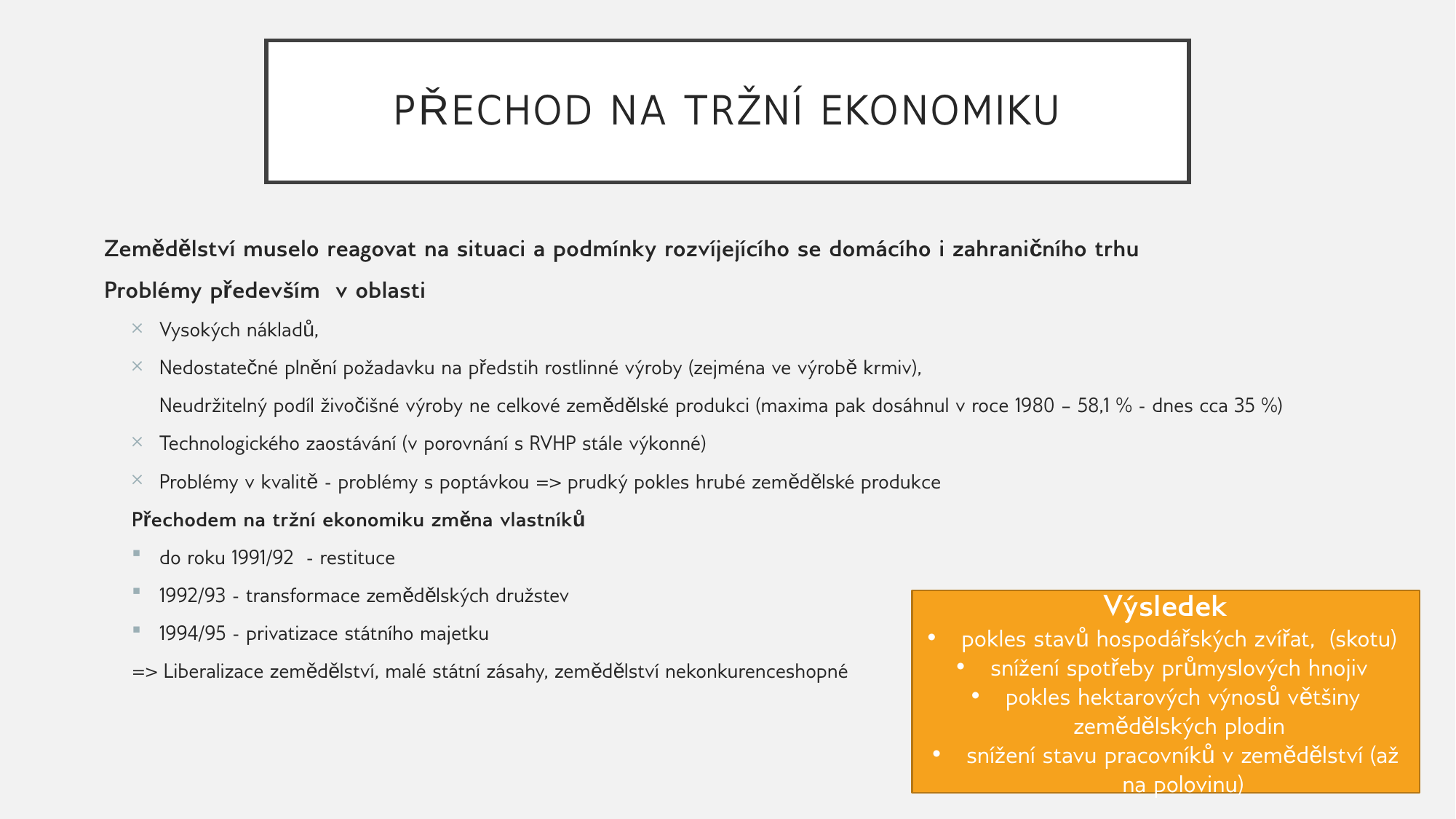

# Přechod na tržní ekonomiku
Zemědělství muselo reagovat na situaci a podmínky rozvíjejícího se domácího i zahraničního trhu
Problémy především  v oblasti
Vysokých nákladů,
Nedostatečné plnění požadavku na předstih rostlinné výroby (zejména ve výrobě krmiv),
	Neudržitelný podíl živočišné výroby ne celkové zemědělské produkci (maxima pak dosáhnul v roce 1980 – 58,1 % - dnes cca 35 %)
Technologického zaostávání (v porovnání s RVHP stále výkonné)
Problémy v kvalitě - problémy s poptávkou => prudký pokles hrubé zemědělské produkce
Přechodem na tržní ekonomiku změna vlastníků
do roku 1991/92  - restituce
1992/93 - transformace zemědělských družstev
1994/95 - privatizace státního majetku
=> Liberalizace zemědělství, malé státní zásahy, zemědělství nekonkurenceshopné

Výsledek
pokles stavů hospodářských zvířat,  (skotu)
snížení spotřeby průmyslových hnojiv
pokles hektarových výnosů většiny zemědělských plodin
snížení stavu pracovníků v zemědělství (až na polovinu)